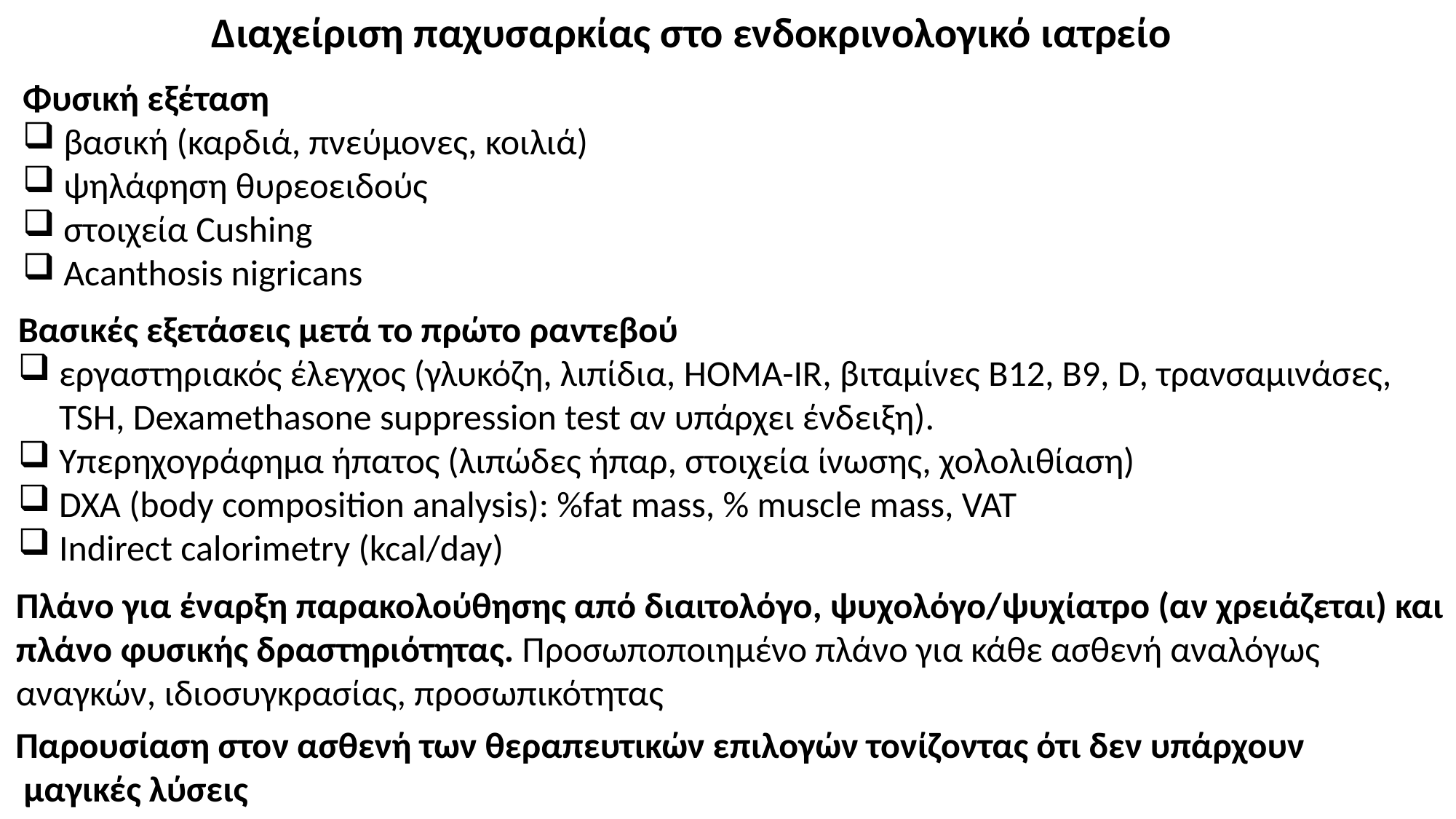

Διαχείριση παχυσαρκίας στο ενδοκρινολογικό ιατρείο
Φυσική εξέταση
βασική (καρδιά, πνεύμονες, κοιλιά)
ψηλάφηση θυρεοειδούς
στοιχεία Cushing
Acanthosis nigricans
Βασικές εξετάσεις μετά το πρώτο ραντεβού
εργαστηριακός έλεγχος (γλυκόζη, λιπίδια, HOMA-IR, βιταμίνες B12, B9, D, τρανσαμινάσες,
     TSH, Dexamethasone suppression test αν υπάρχει ένδειξη).
Υπερηχογράφημα ήπατος (λιπώδες ήπαρ, στοιχεία ίνωσης, χολολιθίαση)
DXA (body composition analysis): %fat mass, % muscle mass, VAT
Indirect calorimetry (kcal/day)
Πλάνο για έναρξη παρακολούθησης από διαιτολόγο, ψυχολόγο/ψυχίατρο (αν χρειάζεται) και
πλάνο φυσικής δραστηριότητας. Προσωποποιημένο πλάνο για κάθε ασθενή αναλόγως
αναγκών, ιδιοσυγκρασίας, προσωπικότητας
Παρουσίαση στον ασθενή των θεραπευτικών επιλογών τονίζοντας ότι δεν υπάρχουν
 μαγικές λύσεις